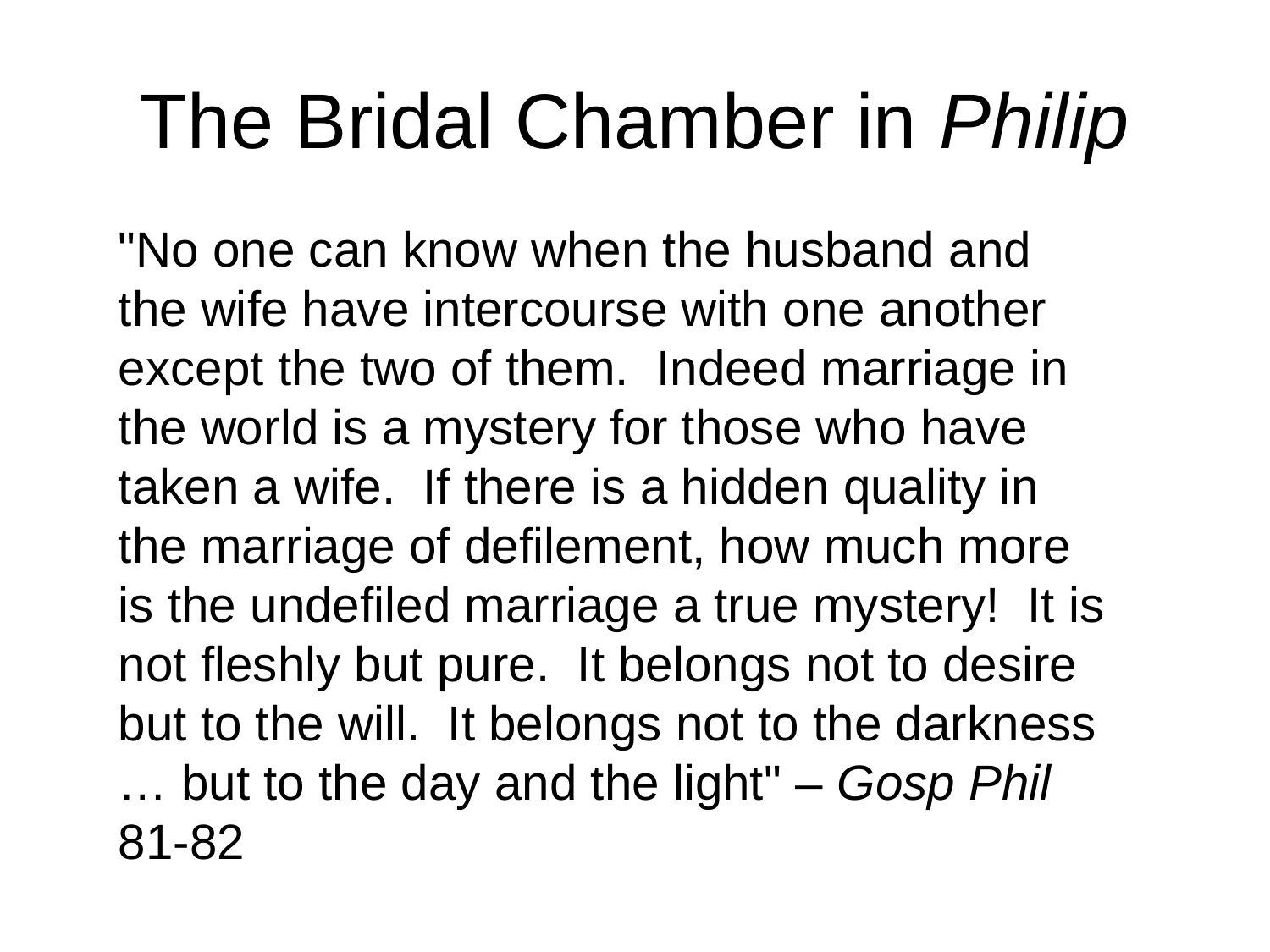

# The Bridal Chamber in Philip
"No one can know when the husband and the wife have intercourse with one another except the two of them.  Indeed marriage in the world is a mystery for those who have taken a wife.  If there is a hidden quality in the marriage of defilement, how much more is the undefiled marriage a true mystery!  It is not fleshly but pure.  It belongs not to desire but to the will.  It belongs not to the darkness … but to the day and the light" – Gosp Phil 81-82